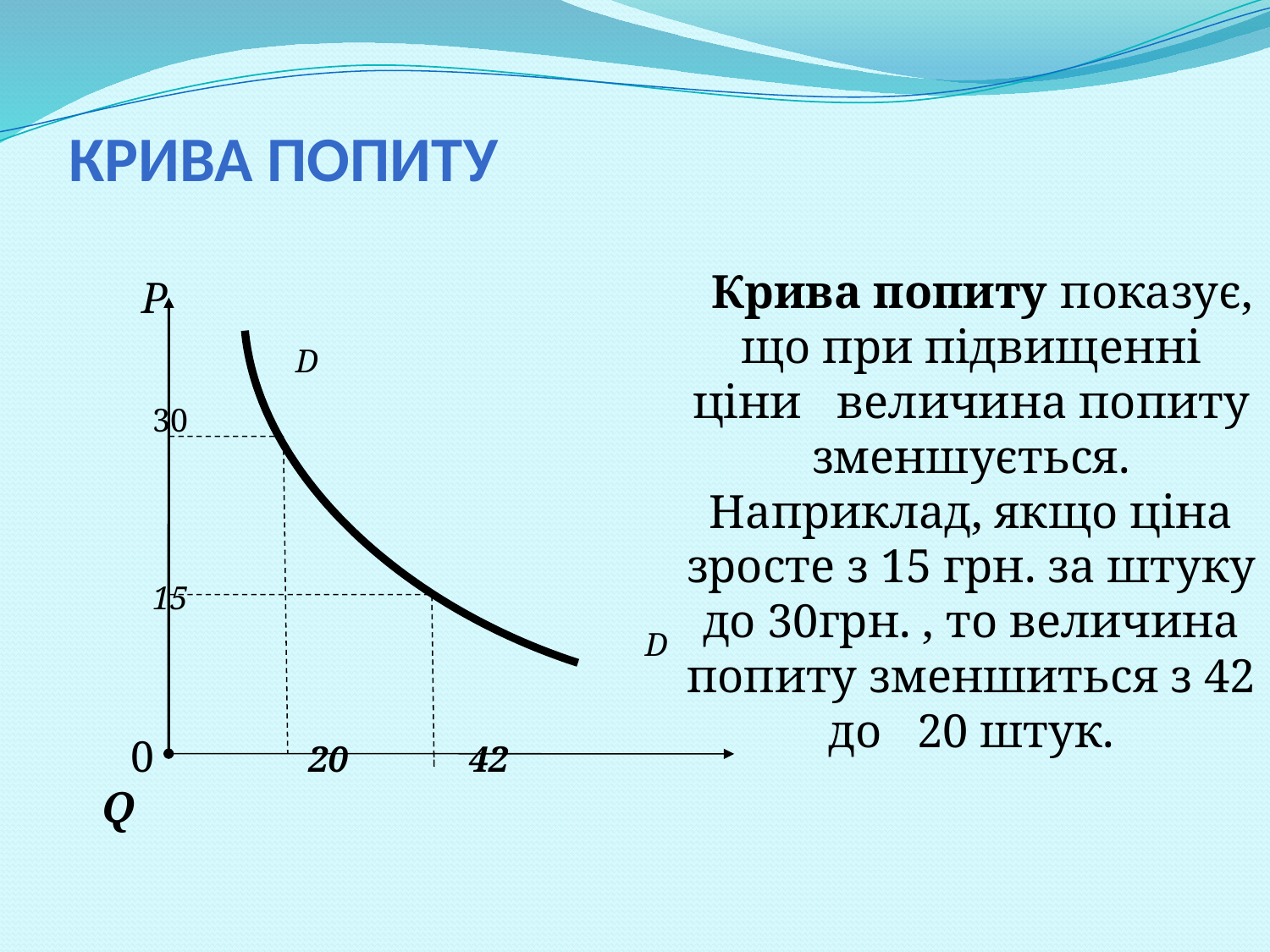

# Крива попиту

            Р
                       D
          30

          15
                                                                         D

        0              20           42                       Q
     Крива попиту показує, що при підвищенні ціни   величина попиту зменшується. Наприклад, якщо ціна зросте з 15 грн. за штуку до 30грн. , то величина попиту зменшиться з 42 до   20 штук.